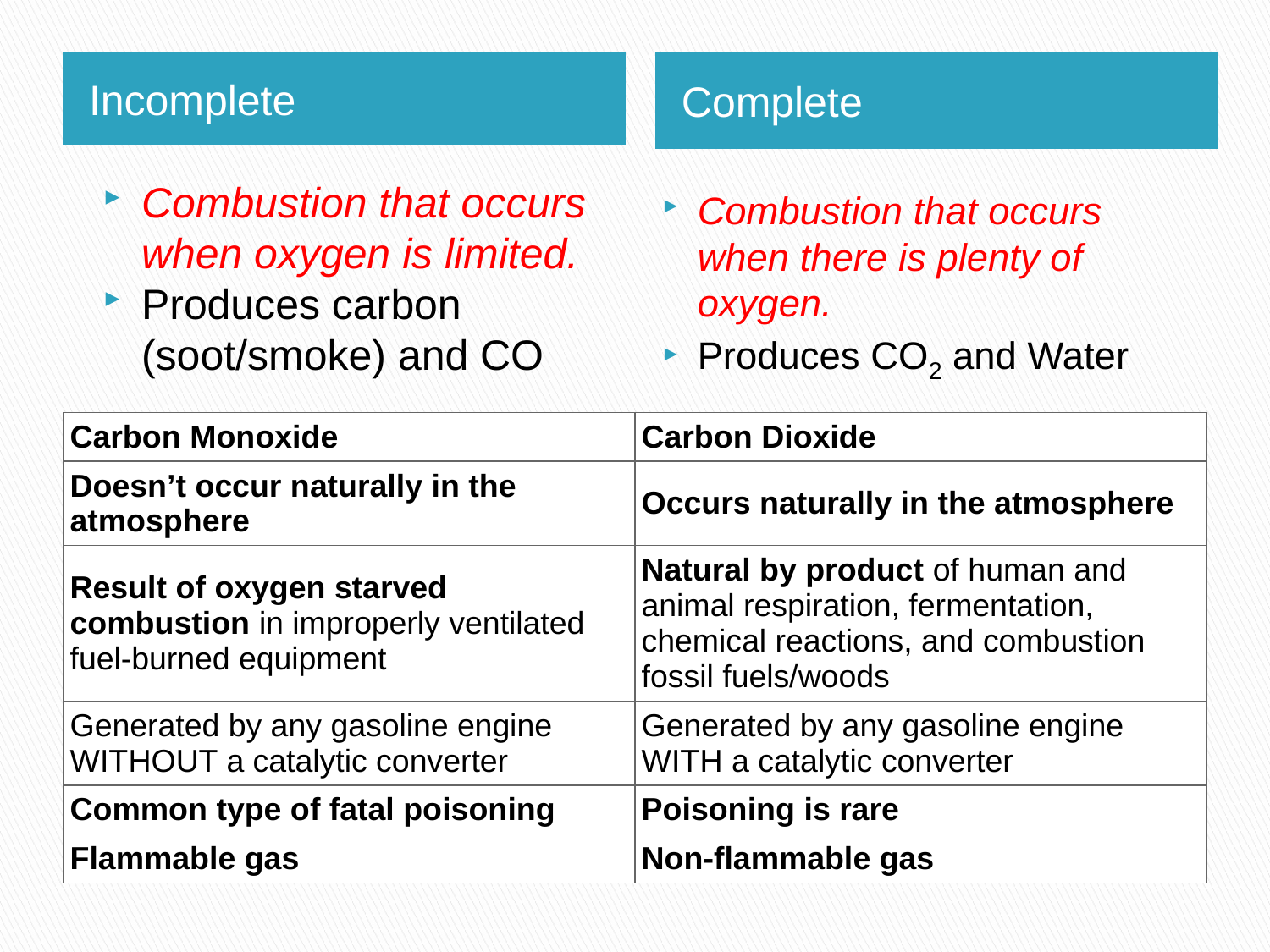

Incomplete
Complete
Combustion that occurs when oxygen is limited.
Produces carbon (soot/smoke) and CO
Combustion that occurs when there is plenty of oxygen.
Produces CO2 and Water

| Carbon Monoxide | Carbon Dioxide |
| --- | --- |
| Doesn’t occur naturally in the atmosphere | Occurs naturally in the atmosphere |
| Result of oxygen starved combustion in improperly ventilated fuel-burned equipment | Natural by product of human and animal respiration, fermentation, chemical reactions, and combustion fossil fuels/woods |
| Generated by any gasoline engine WITHOUT a catalytic converter | Generated by any gasoline engine WITH a catalytic converter |
| Common type of fatal poisoning | Poisoning is rare |
| Flammable gas | Non-flammable gas |